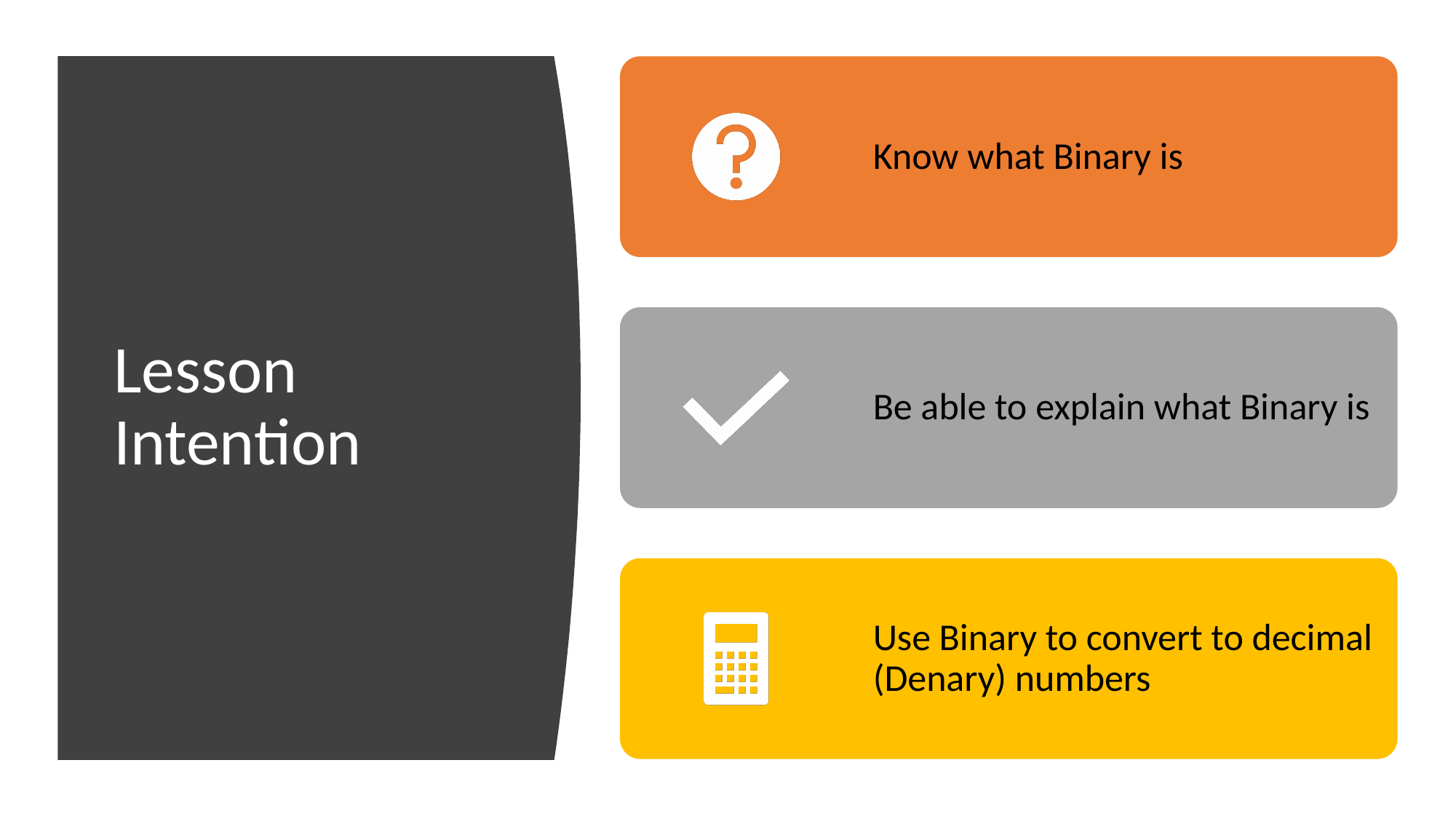

Know what Binary is
Be able to explain what Binary is
Use Binary to convert to decimal (Denary) numbers

# Lesson Intention